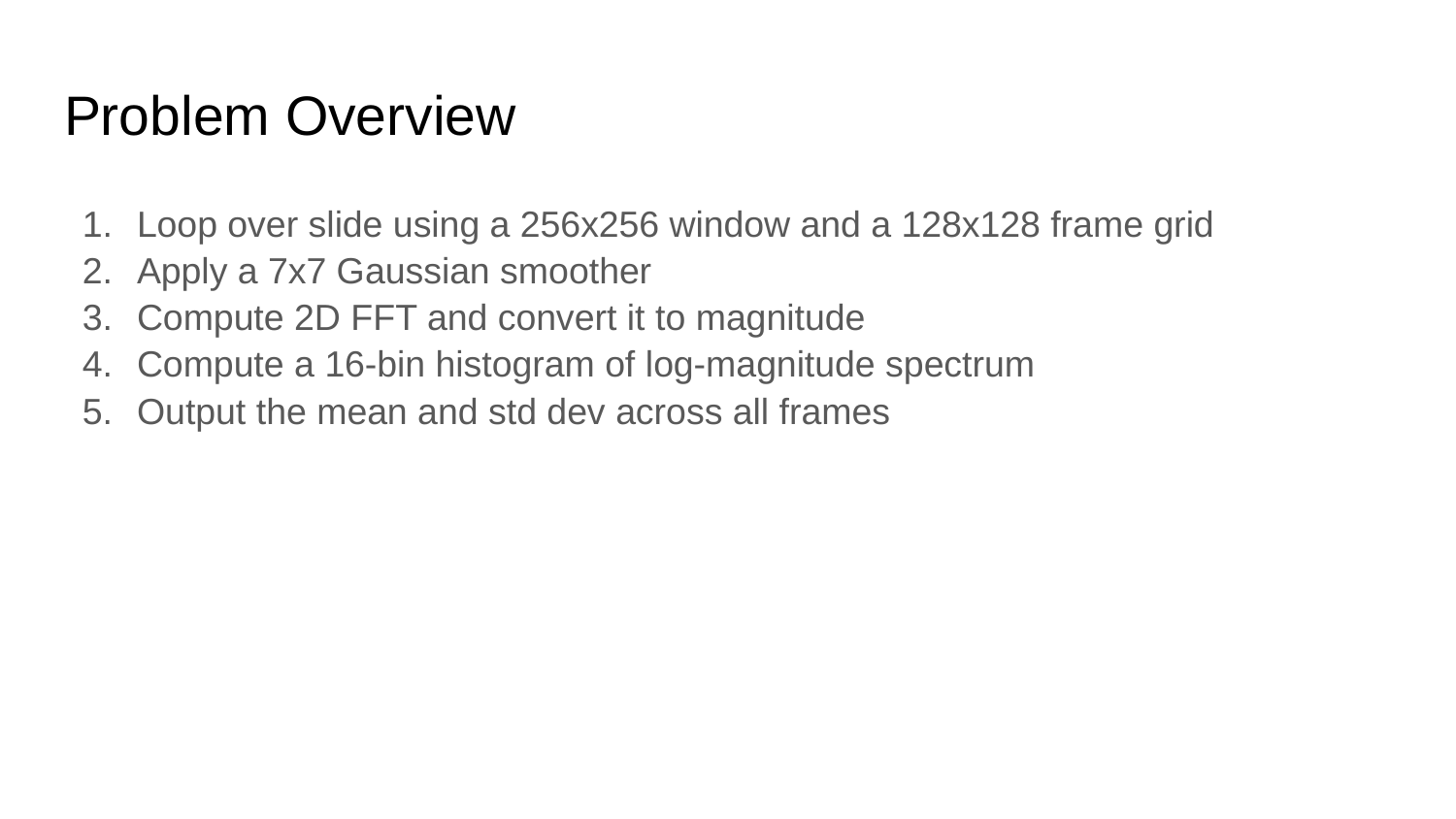

# Problem Overview
Loop over slide using a 256x256 window and a 128x128 frame grid
Apply a 7x7 Gaussian smoother
Compute 2D FFT and convert it to magnitude
Compute a 16-bin histogram of log-magnitude spectrum
Output the mean and std dev across all frames